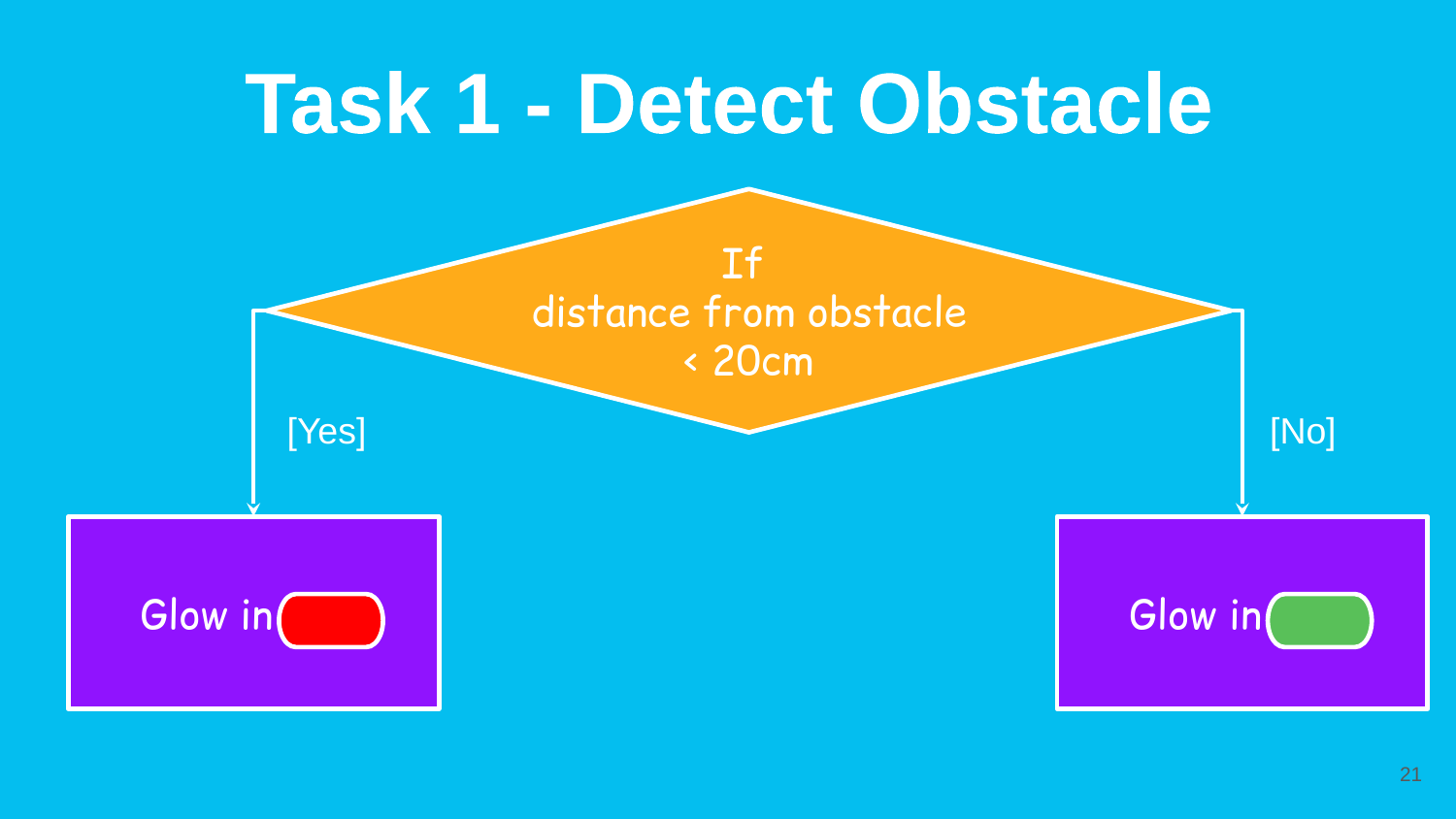

Task 1 - Detect Obstacle
If
distance from obstacle < 20cm

[Yes]

[No]

Glow in  —--

Glow in  —--

21